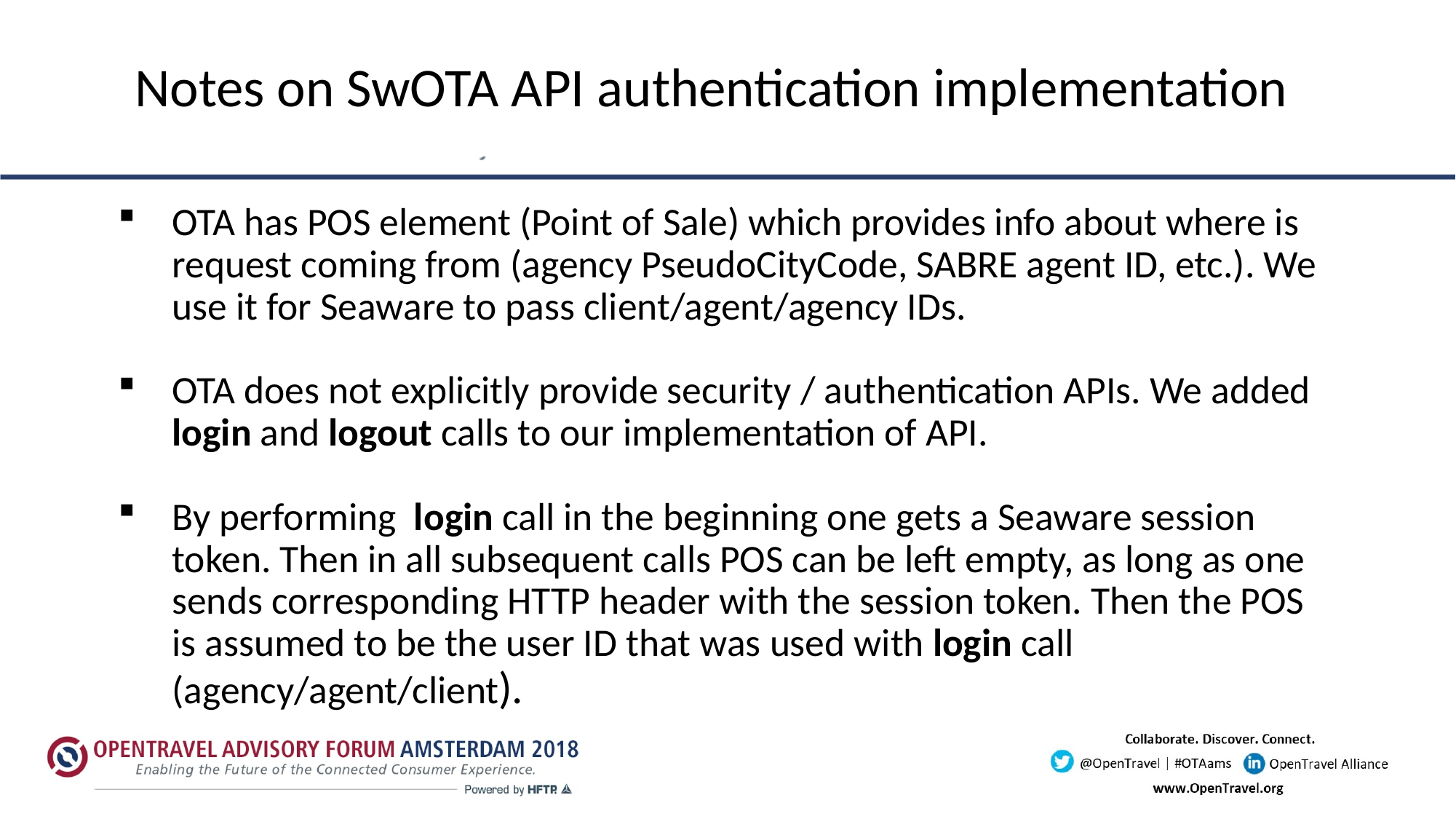

# Notes on SwOTA API authentication implementation
OTA has POS element (Point of Sale) which provides info about where is request coming from (agency PseudoCityCode, SABRE agent ID, etc.). We use it for Seaware to pass client/agent/agency IDs.

OTA does not explicitly provide security / authentication APIs. We added login and logout calls to our implementation of API.

By performing  login call in the beginning one gets a Seaware session token. Then in all subsequent calls POS can be left empty, as long as one sends corresponding HTTP header with the session token. Then the POS is assumed to be the user ID that was used with login call (agency/agent/client).